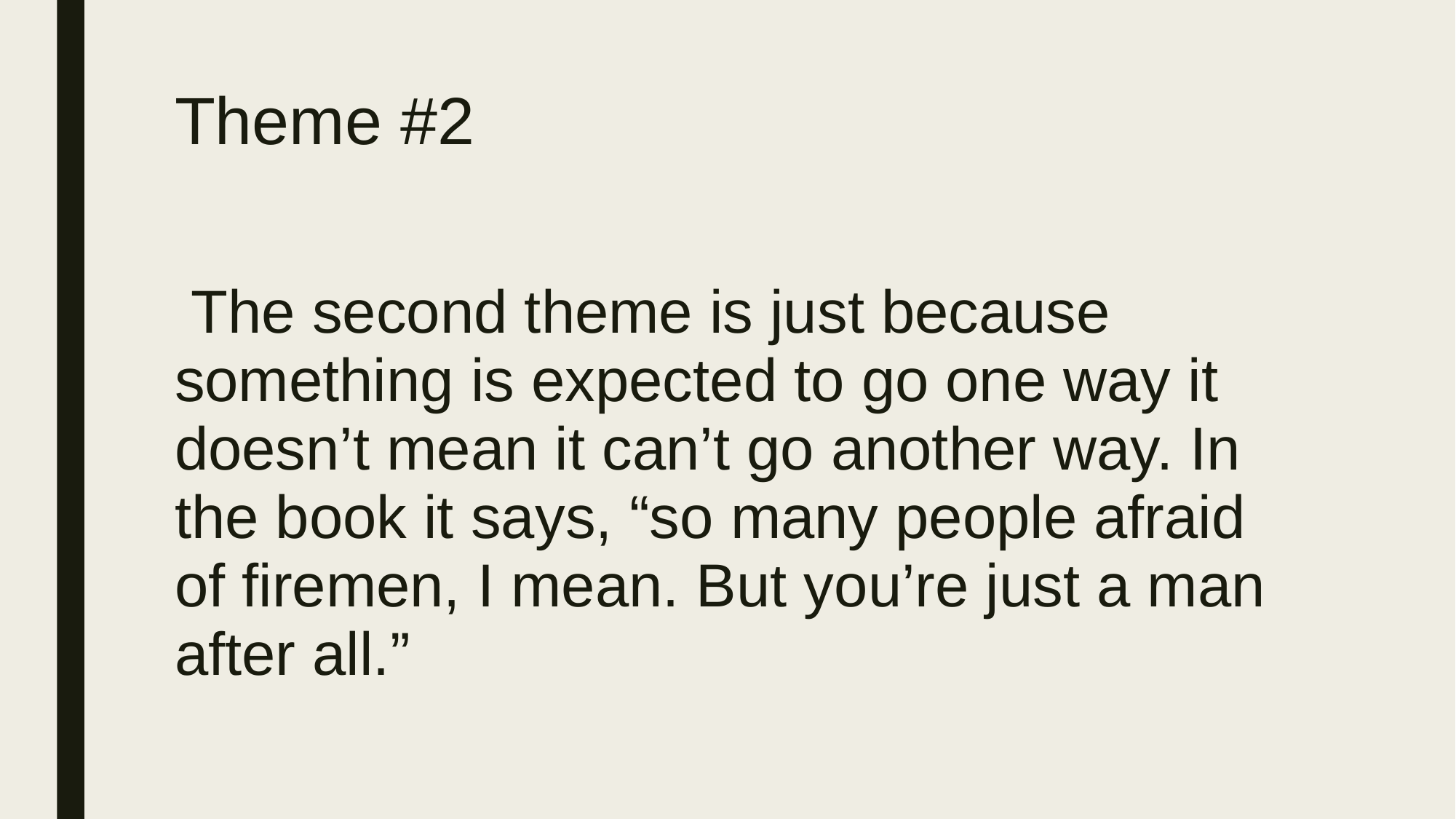

# Theme #2
  The second theme is just because something is expected to go one way it doesn’t mean it can’t go another way. In the book it says, “so many people afraid of firemen, I mean. But you’re just a man after all.”